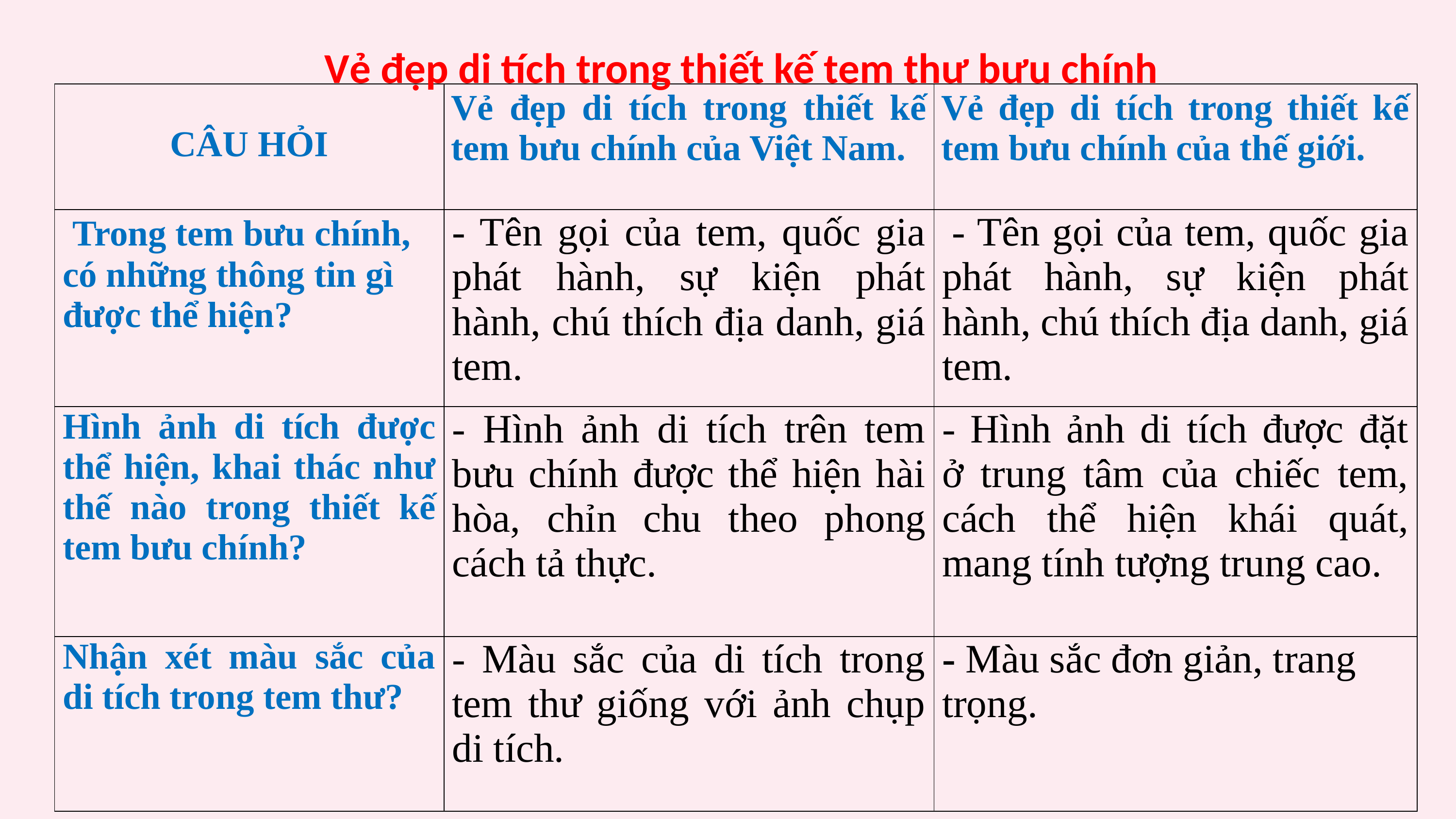

Vẻ đẹp di tích trong thiết kế tem thư bưu chính
| CÂU HỎI | Vẻ đẹp di tích trong thiết kế tem bưu chính của Việt Nam. | Vẻ đẹp di tích trong thiết kế tem bưu chính của thế giới. |
| --- | --- | --- |
| Trong tem bưu chính, có những thông tin gì được thể hiện? | - Tên gọi của tem, quốc gia phát hành, sự kiện phát hành, chú thích địa danh, giá tem. | - Tên gọi của tem, quốc gia phát hành, sự kiện phát hành, chú thích địa danh, giá tem. |
| Hình ảnh di tích được thể hiện, khai thác như thế nào trong thiết kế tem bưu chính? | - Hình ảnh di tích trên tem bưu chính được thể hiện hài hòa, chỉn chu theo phong cách tả thực. | - Hình ảnh di tích được đặt ở trung tâm của chiếc tem, cách thể hiện khái quát, mang tính tượng trung cao. |
| Nhận xét màu sắc của di tích trong tem thư? | - Màu sắc của di tích trong tem thư giống với ảnh chụp di tích. | - Màu sắc đơn giản, trang trọng. |